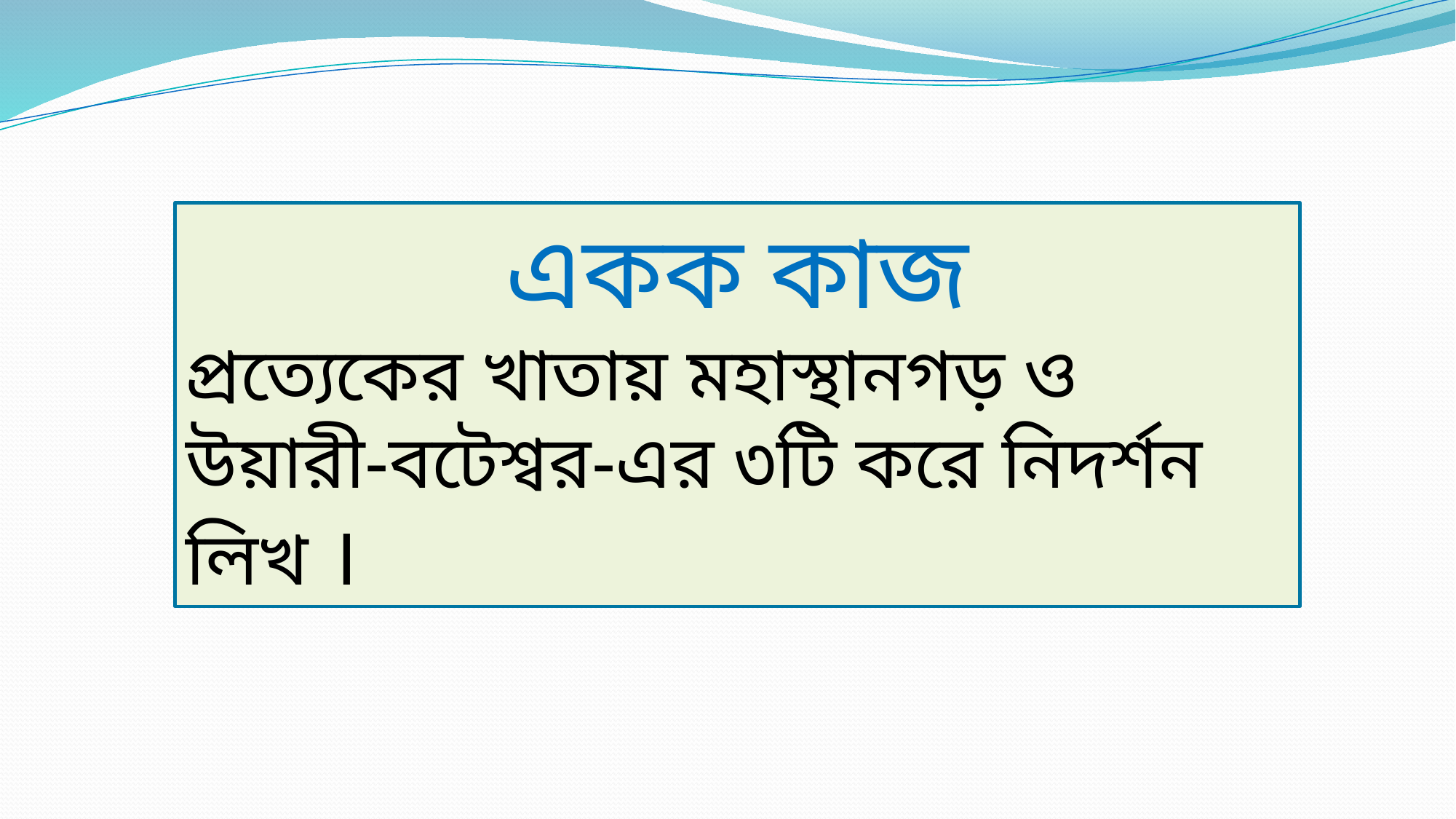

একক কাজ
প্রত্যেকের খাতায় মহাস্থানগড় ও উয়ারী-বটেশ্বর-এর ৩টি করে নিদর্শন লিখ ।